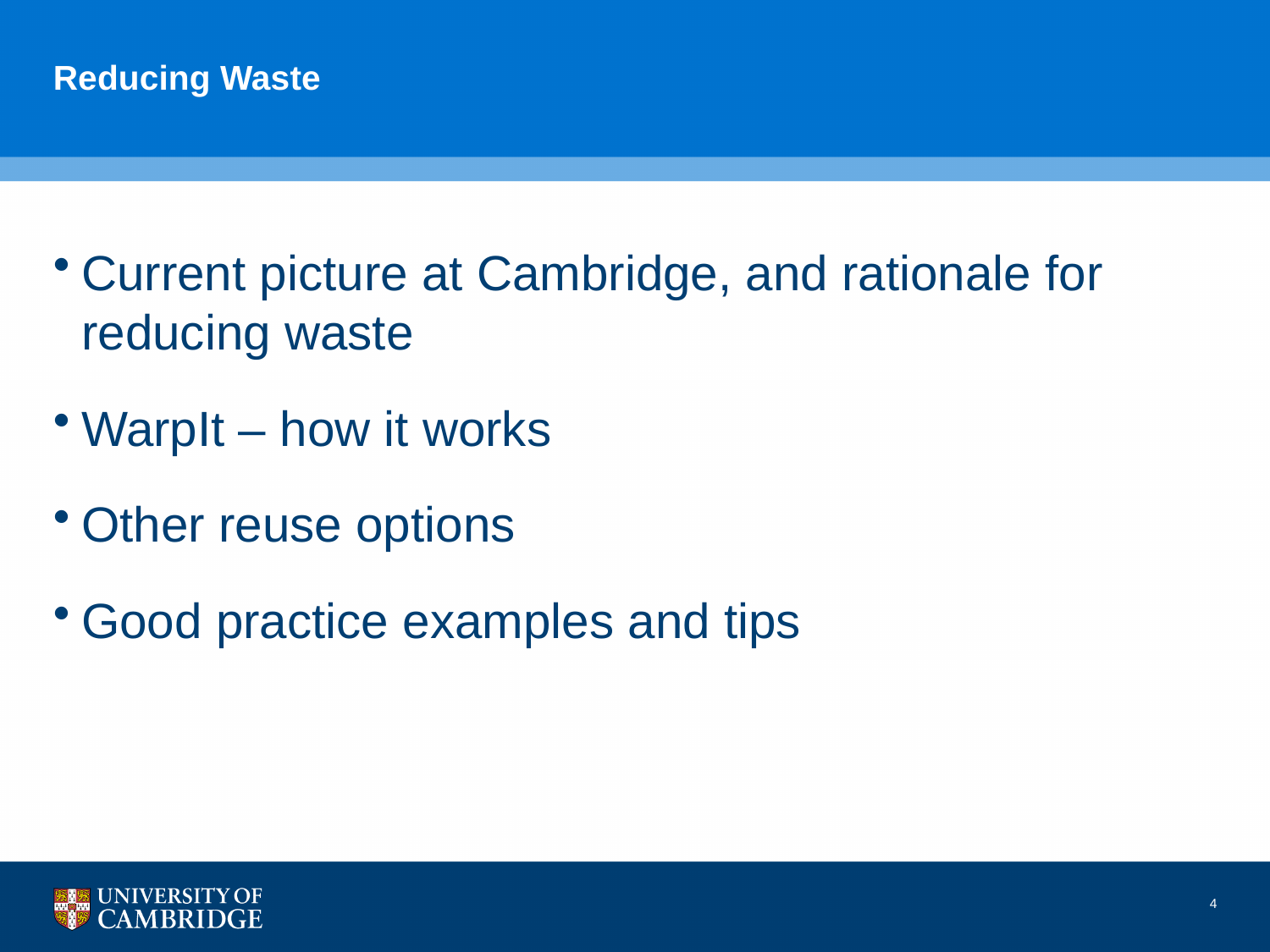

# Reducing Waste
Current picture at Cambridge, and rationale for reducing waste
WarpIt – how it works
Other reuse options
Good practice examples and tips
4